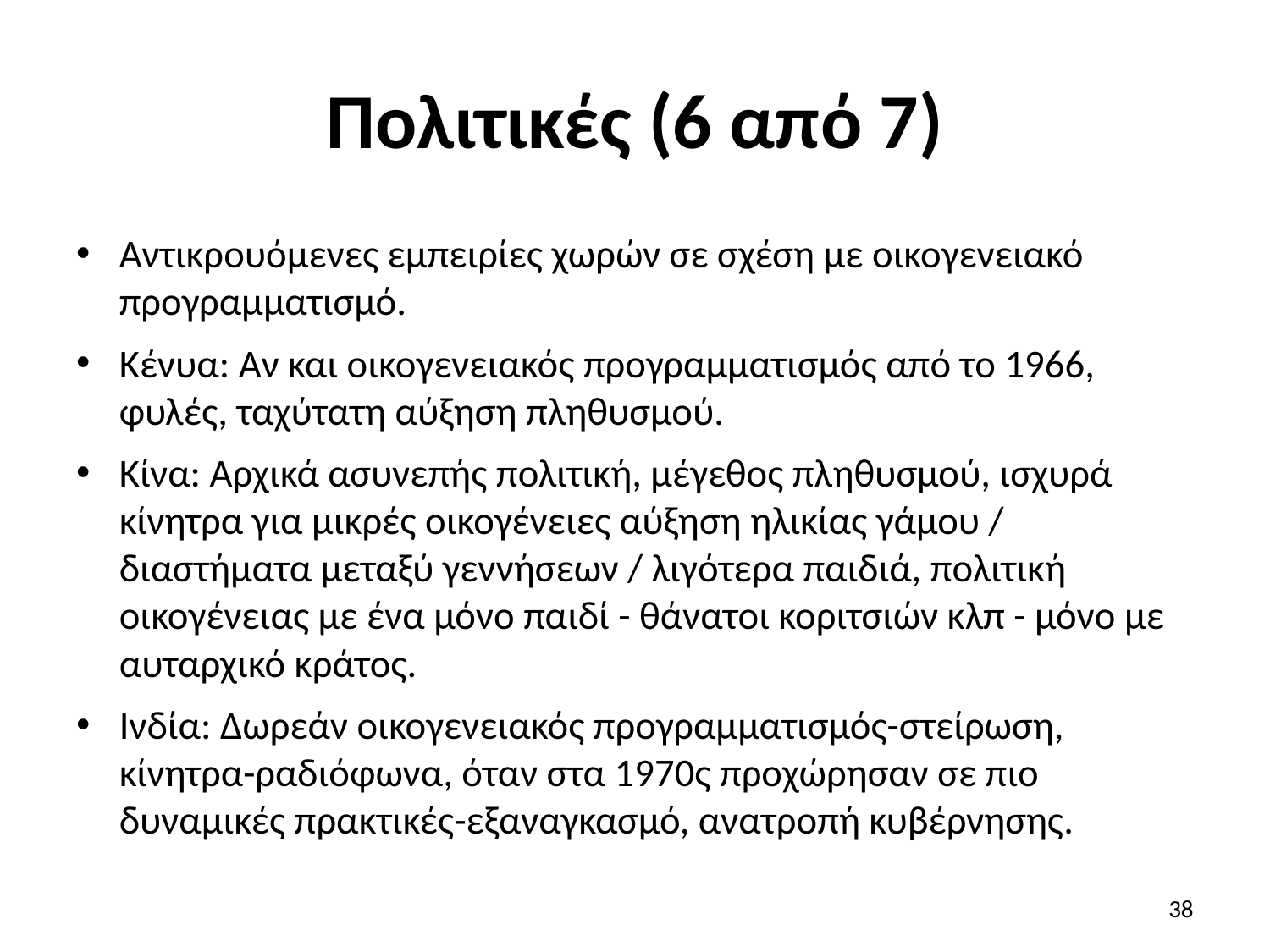

# Πολιτικές (6 από 7)
Αντικρουόμενες εμπειρίες χωρών σε σχέση με οικογενειακό προγραμματισμό.
Κένυα: Αν και οικογενειακός προγραμματισμός από το 1966, φυλές, ταχύτατη αύξηση πληθυσμού.
Κίνα: Αρχικά ασυνεπής πολιτική, μέγεθος πληθυσμού, ισχυρά κίνητρα για μικρές οικογένειες αύξηση ηλικίας γάμου / διαστήματα μεταξύ γεννήσεων / λιγότερα παιδιά, πολιτική οικογένειας με ένα μόνο παιδί - θάνατοι κοριτσιών κλπ - μόνο με αυταρχικό κράτος.
Ινδία: Δωρεάν οικογενειακός προγραμματισμός-στείρωση, κίνητρα-ραδιόφωνα, όταν στα 1970ς προχώρησαν σε πιο δυναμικές πρακτικές-εξαναγκασμό, ανατροπή κυβέρνησης.

38